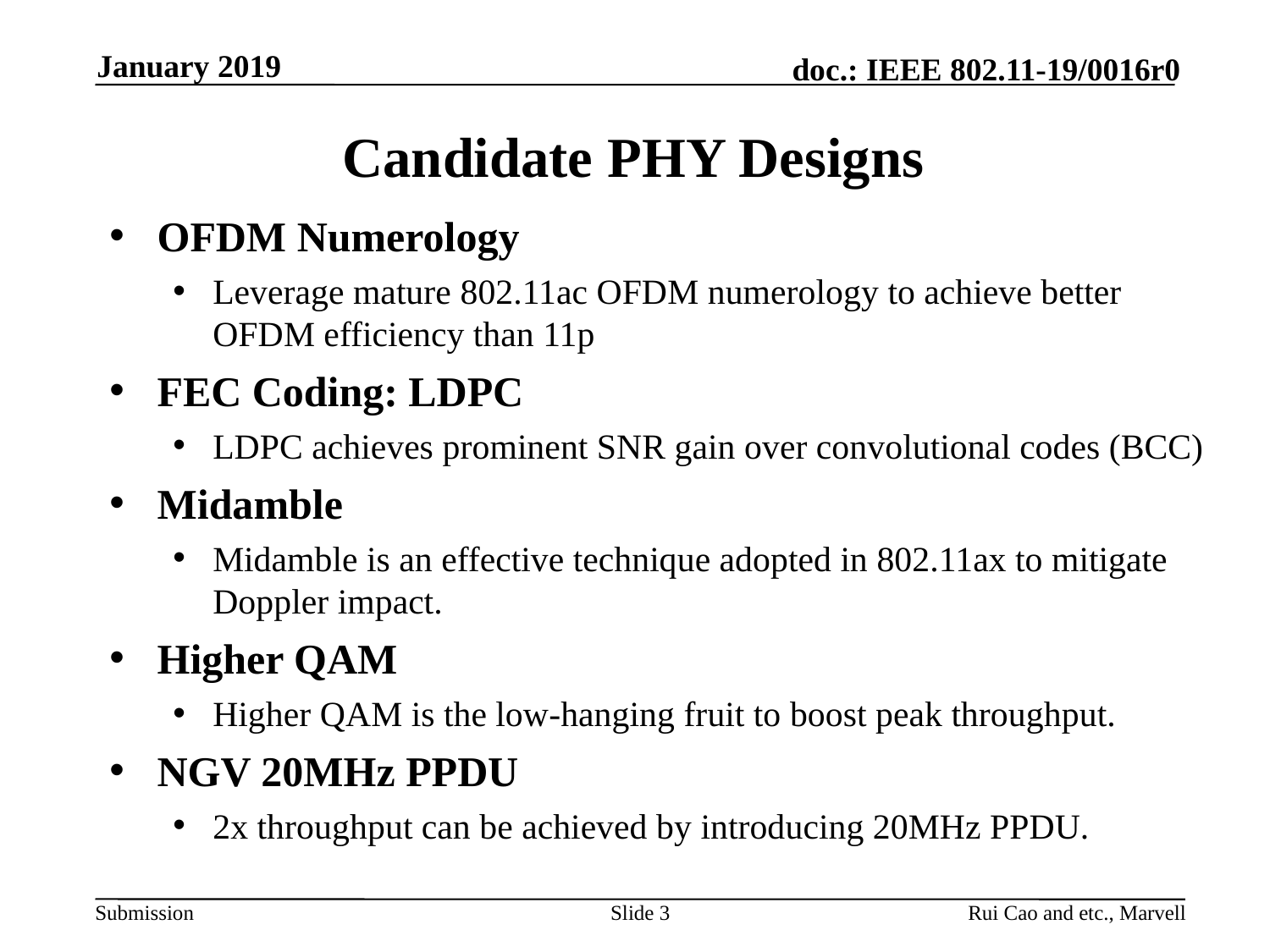

January 2019
# Candidate PHY Designs
OFDM Numerology
Leverage mature 802.11ac OFDM numerology to achieve better OFDM efficiency than 11p
FEC Coding: LDPC
LDPC achieves prominent SNR gain over convolutional codes (BCC)
Midamble
Midamble is an effective technique adopted in 802.11ax to mitigate Doppler impact.
Higher QAM
Higher QAM is the low-hanging fruit to boost peak throughput.
NGV 20MHz PPDU
2x throughput can be achieved by introducing 20MHz PPDU.
Slide 3
Rui Cao and etc., Marvell